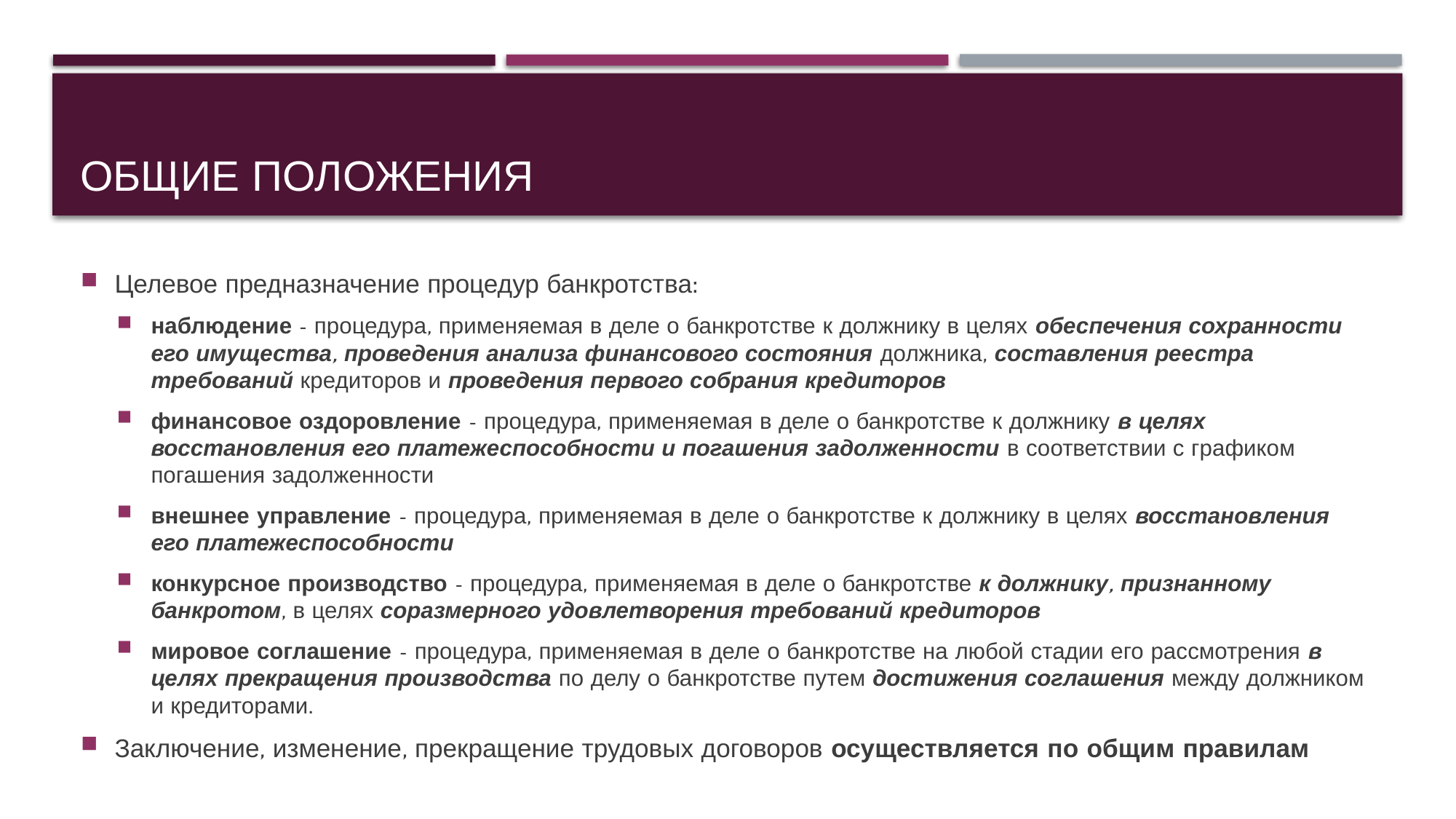

# Общие положения
Целевое предназначение процедур банкротства:
наблюдение - процедура, применяемая в деле о банкротстве к должнику в целях обеспечения сохранности его имущества, проведения анализа финансового состояния должника, составления реестра требований кредиторов и проведения первого собрания кредиторов
финансовое оздоровление - процедура, применяемая в деле о банкротстве к должнику в целях восстановления его платежеспособности и погашения задолженности в соответствии с графиком погашения задолженности
внешнее управление - процедура, применяемая в деле о банкротстве к должнику в целях восстановления его платежеспособности
конкурсное производство - процедура, применяемая в деле о банкротстве к должнику, признанному банкротом, в целях соразмерного удовлетворения требований кредиторов
мировое соглашение - процедура, применяемая в деле о банкротстве на любой стадии его рассмотрения в целях прекращения производства по делу о банкротстве путем достижения соглашения между должником и кредиторами.
Заключение, изменение, прекращение трудовых договоров осуществляется по общим правилам